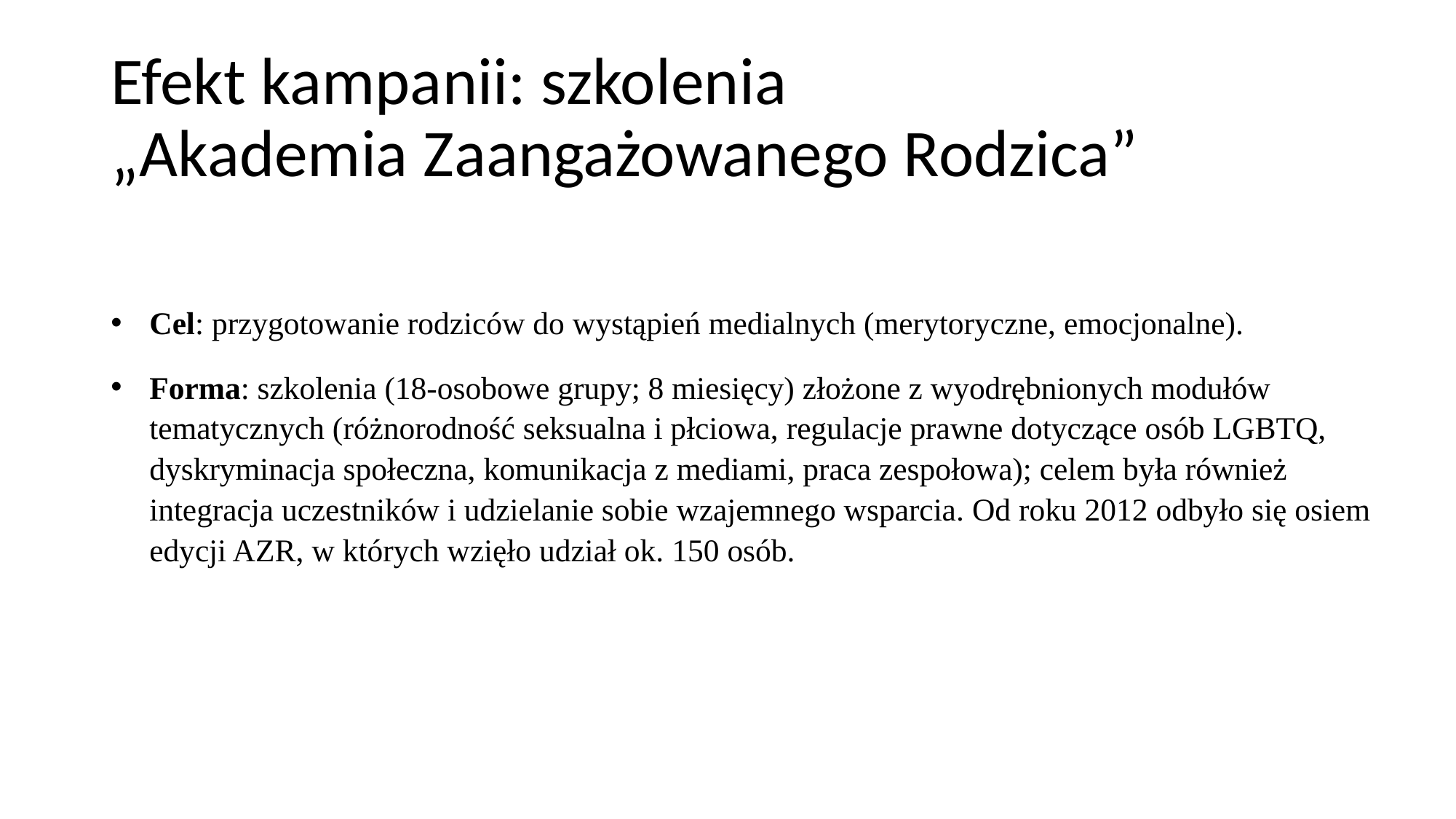

# Efekt kampanii: szkolenia „Akademia Zaangażowanego Rodzica”
Cel: przygotowanie rodziców do wystąpień medialnych (merytoryczne, emocjonalne).
Forma: szkolenia (18-osobowe grupy; 8 miesięcy) złożone z wyodrębnionych modułów tematycznych (różnorodność seksualna i płciowa, regulacje prawne dotyczące osób LGBTQ, dyskryminacja społeczna, komunikacja z mediami, praca zespołowa); celem była również integracja uczestników i udzielanie sobie wzajemnego wsparcia. Od roku 2012 odbyło się osiem edycji AZR, w których wzięło udział ok. 150 osób.